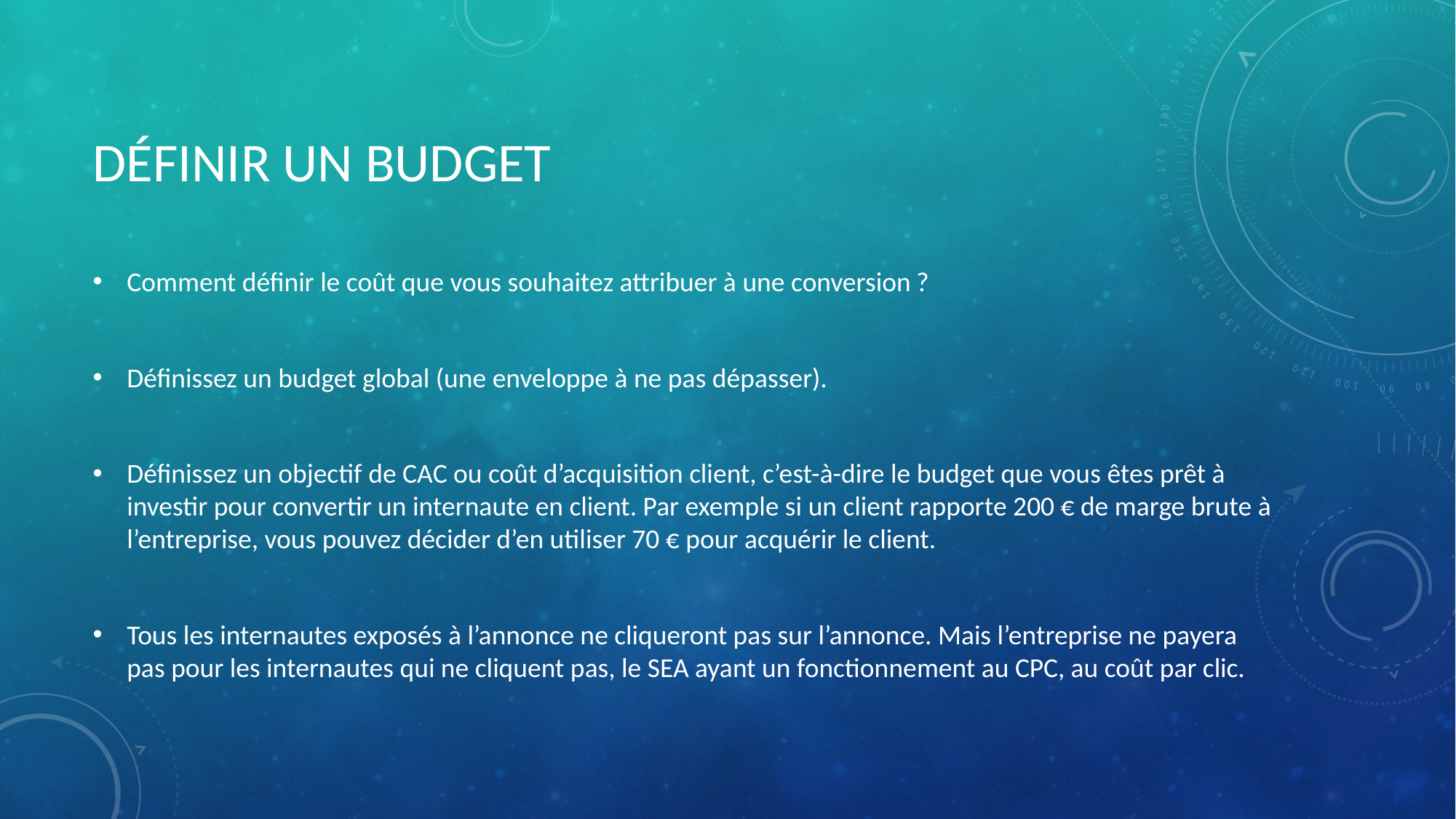

# Définir un budget
Comment définir le coût que vous souhaitez attribuer à une conversion ?

Définissez un budget global (une enveloppe à ne pas dépasser).

Définissez un objectif de CAC ou coût d’acquisition client, c’est-à-dire le budget que vous êtes prêt à investir pour convertir un internaute en client. Par exemple si un client rapporte 200 € de marge brute à l’entreprise, vous pouvez décider d’en utiliser 70 € pour acquérir le client.

Tous les internautes exposés à l’annonce ne cliqueront pas sur l’annonce. Mais l’entreprise ne payera pas pour les internautes qui ne cliquent pas, le SEA ayant un fonctionnement au CPC, au coût par clic.